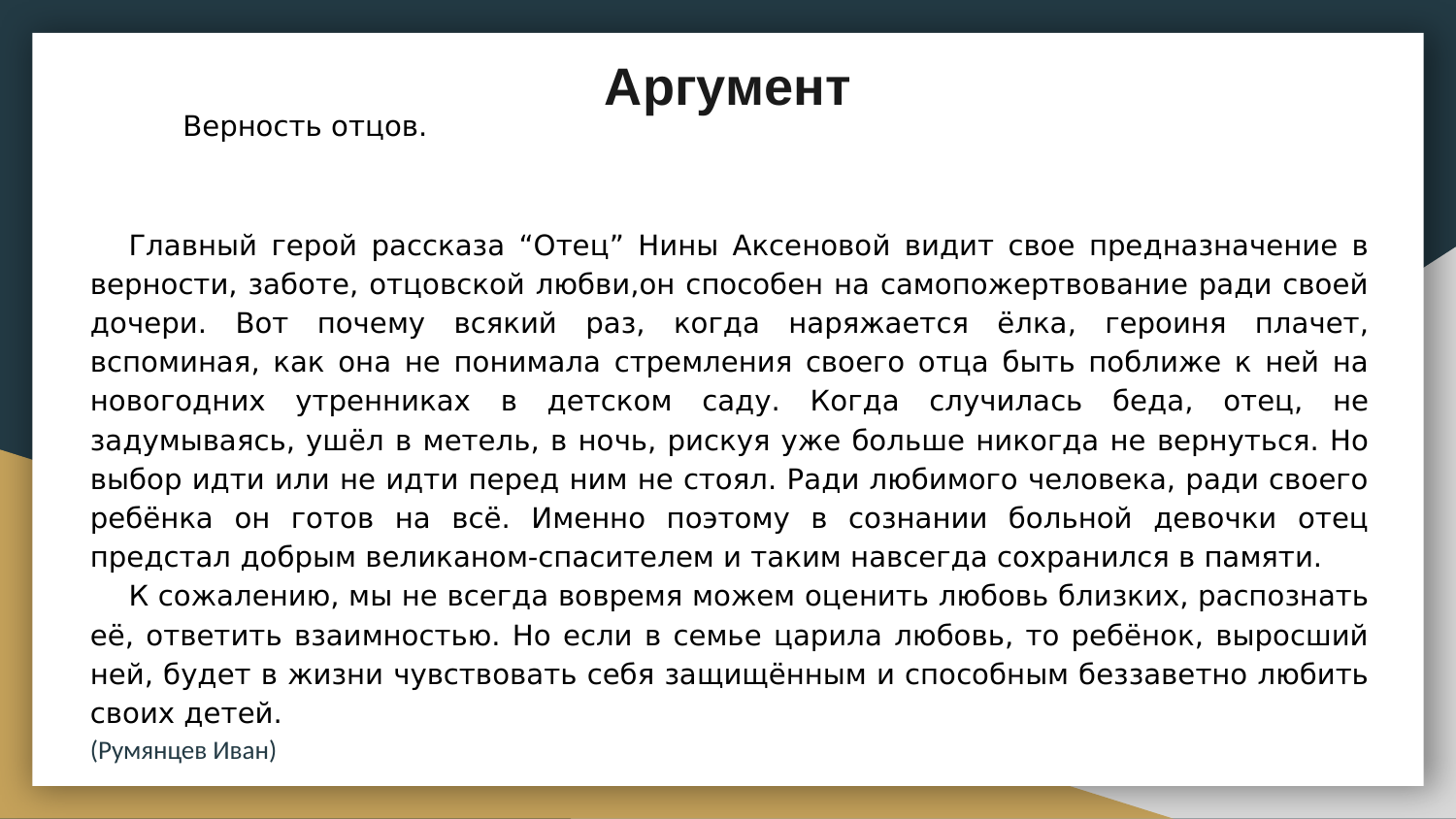

# Аргумент
Верность отцов.
Главный герой рассказа “Отец” Нины Аксеновой видит свое предназначение в верности, заботе, отцовской любви,он способен на самопожертвование ради своей дочери. Вот почему всякий раз, когда наряжается ёлка, героиня плачет, вспоминая, как она не понимала стремления своего отца быть поближе к ней на новогодних утренниках в детском саду. Когда случилась беда, отец, не задумываясь, ушёл в метель, в ночь, рискуя уже больше никогда не вернуться. Но выбор идти или не идти перед ним не стоял. Ради любимого человека, ради своего ребёнка он готов на всё. Именно поэтому в сознании больной девочки отец предстал добрым великаном-спасителем и таким навсегда сохранился в памяти.
К сожалению, мы не всегда вовремя можем оценить любовь близких, распознать её, ответить взаимностью. Но если в семье царила любовь, то ребёнок, выросший ней, будет в жизни чувствовать себя защищённым и способным беззаветно любить своих детей.
(Румянцев Иван)